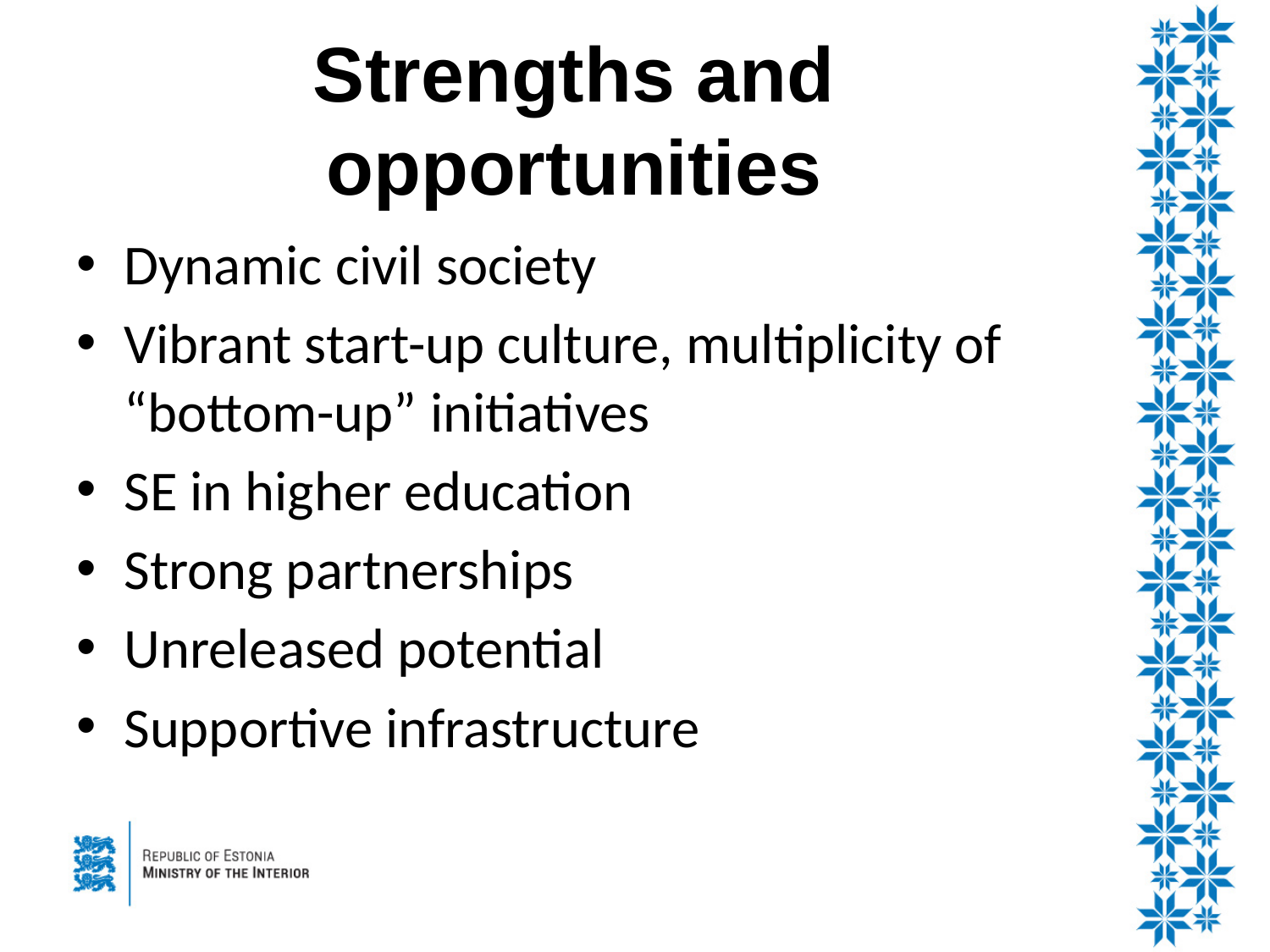

# Strengths and opportunities
Dynamic civil society
Vibrant start-up culture, multiplicity of “bottom-up” initiatives
SE in higher education
Strong partnerships
Unreleased potential
Supportive infrastructure